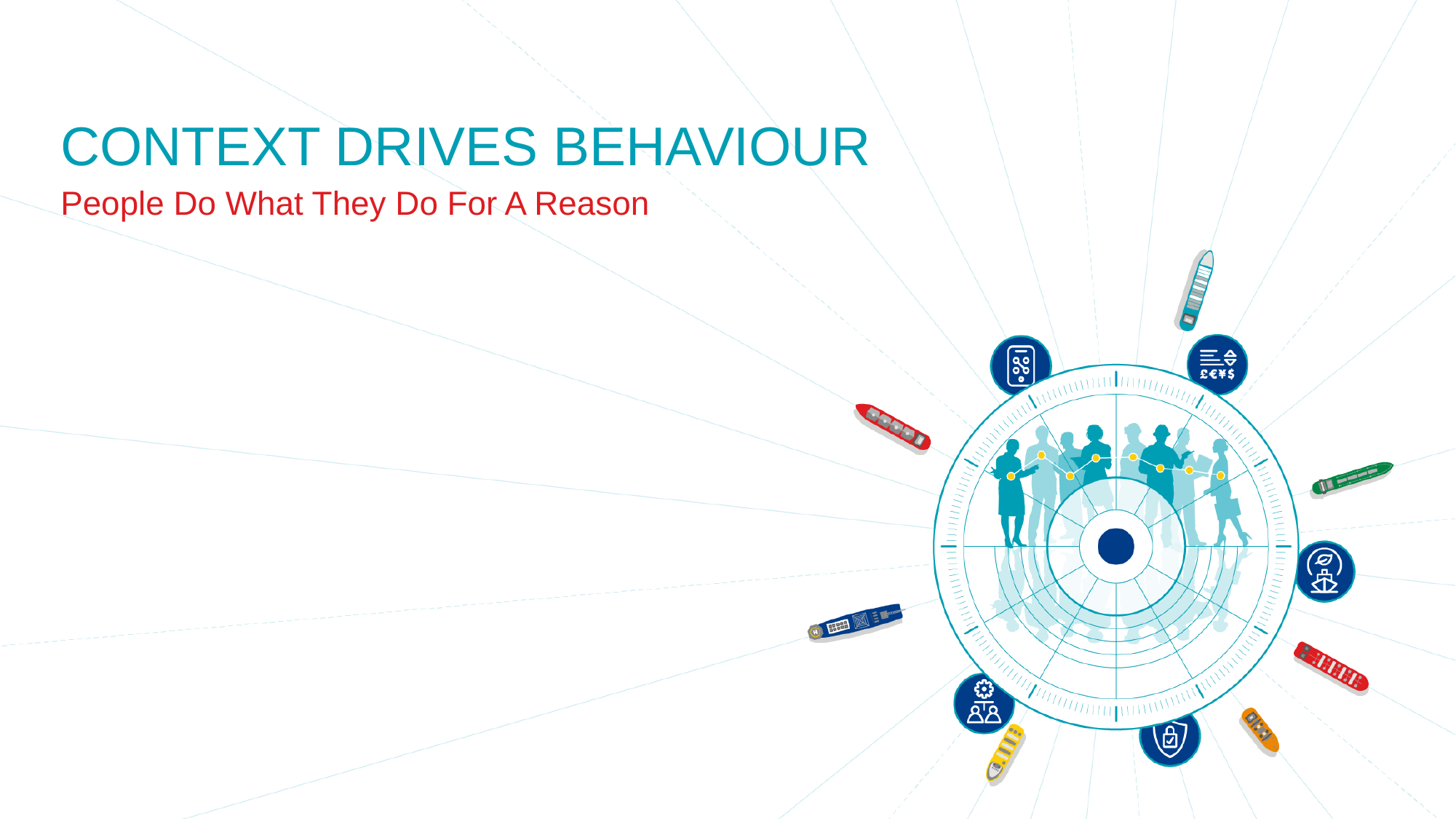

CONTEXT DRIVES BEHAVIOUR
People Do What They Do For A Reason